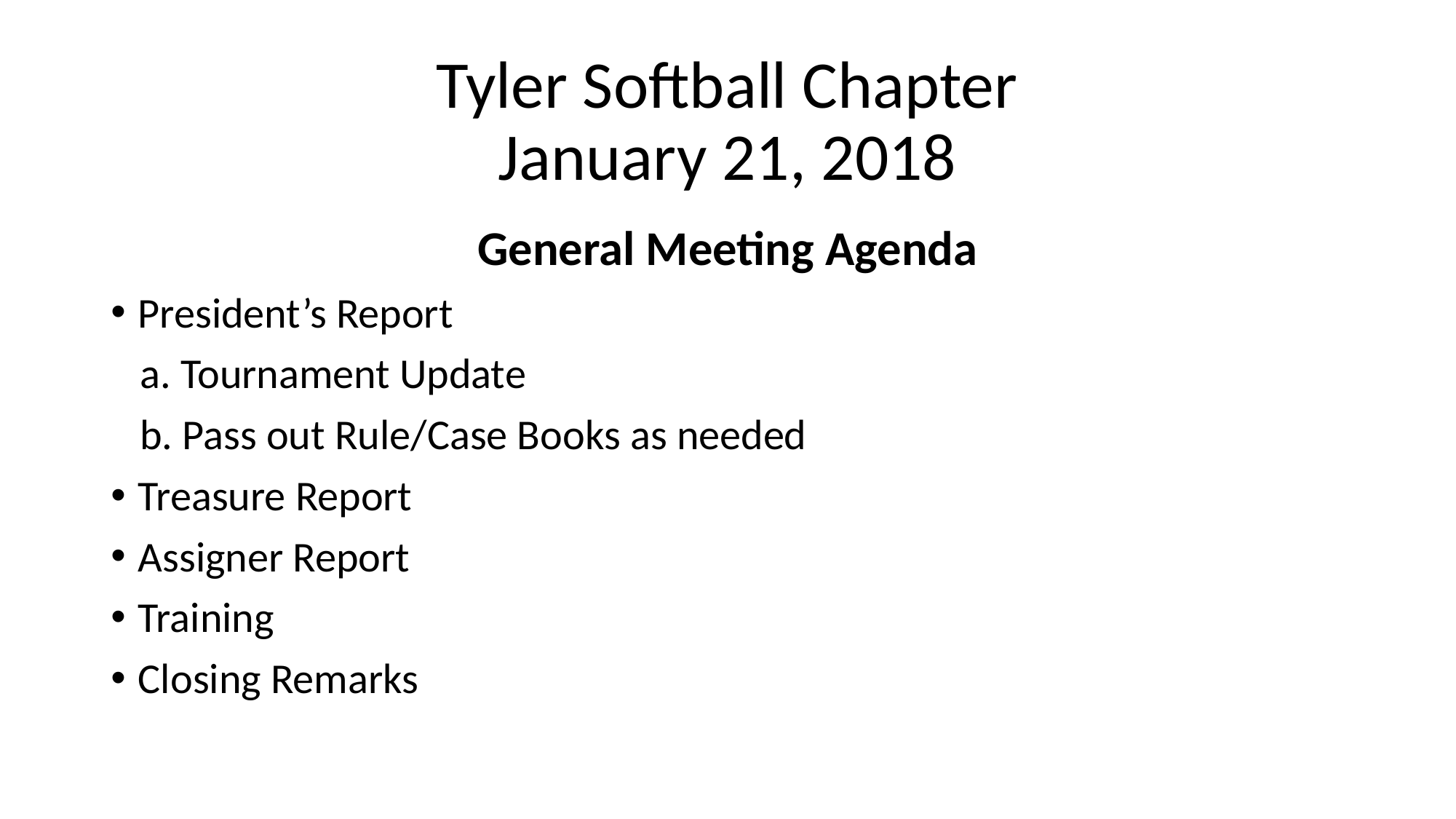

# Tyler Softball Chapter January 21, 2018
General Meeting Agenda
President’s Report
   a. Tournament Update
   b. Pass out Rule/Case Books as needed
Treasure Report
Assigner Report
Training
Closing Remarks